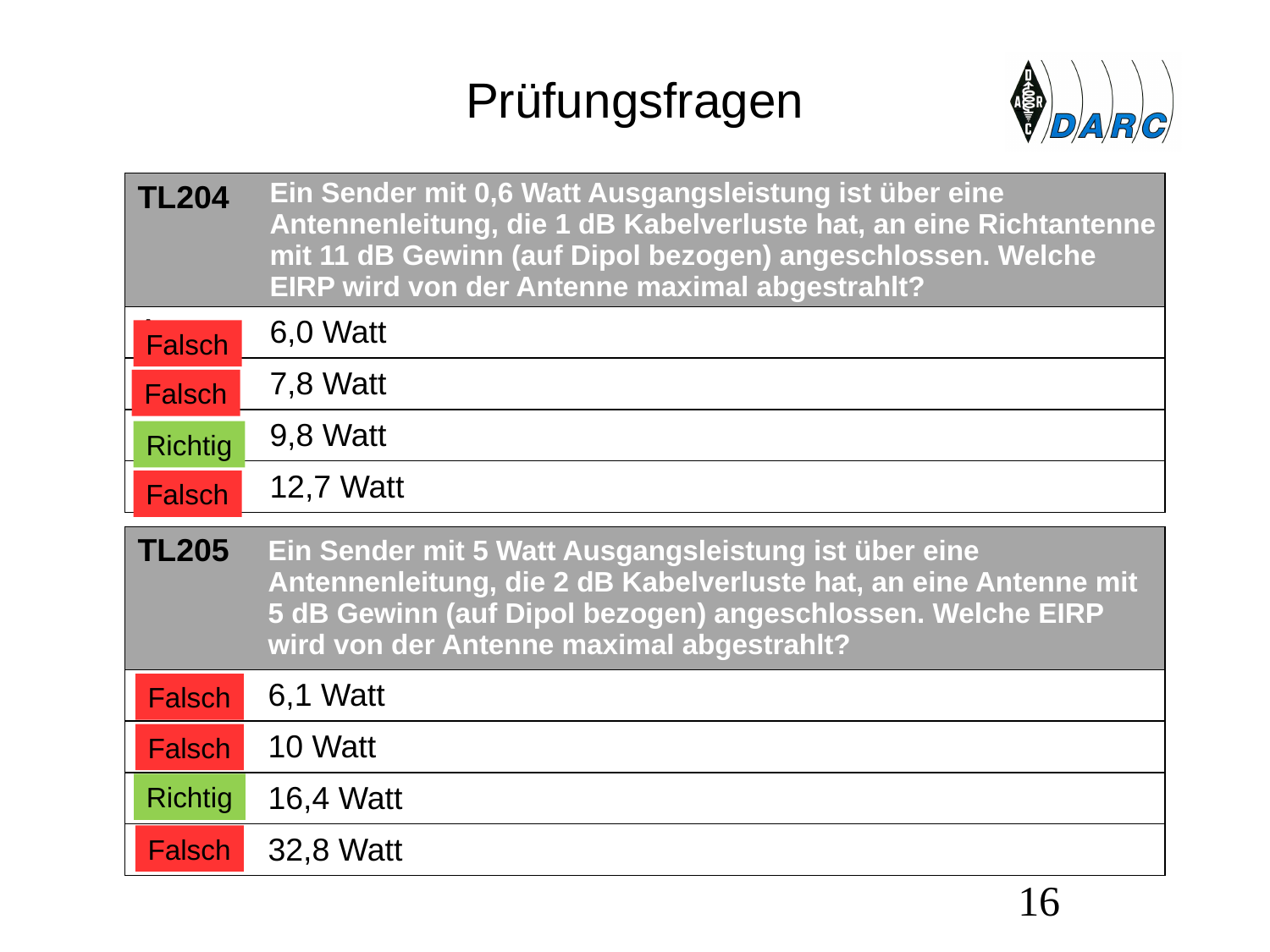

# Prüfungsfragen
| TL204 | Ein Sender mit 0,6 Watt Ausgangsleistung ist über eine Antennenleitung, die 1 dB Kabelverluste hat, an eine Richtantenne mit 11 dB Gewinn (auf Dipol bezogen) angeschlossen. Welche EIRP wird von der Antenne maximal abgestrahlt? |
| --- | --- |
| A | 6,0 Watt |
| B | 7,8 Watt |
| C | 9,8 Watt |
| D | 12,7 Watt |
Falsch

Falsch

Richtig

Falsch

| TL205 | Ein Sender mit 5 Watt Ausgangsleistung ist über eine Antennenleitung, die 2 dB Kabelverluste hat, an eine Antenne mit 5 dB Gewinn (auf Dipol bezogen) angeschlossen. Welche EIRP wird von der Antenne maximal abgestrahlt? |
| --- | --- |
| A | 6,1 Watt |
| B | 10 Watt |
| C | 16,4 Watt |
| D | 32,8 Watt |
Falsch

Falsch

Richtig

Falsch

16